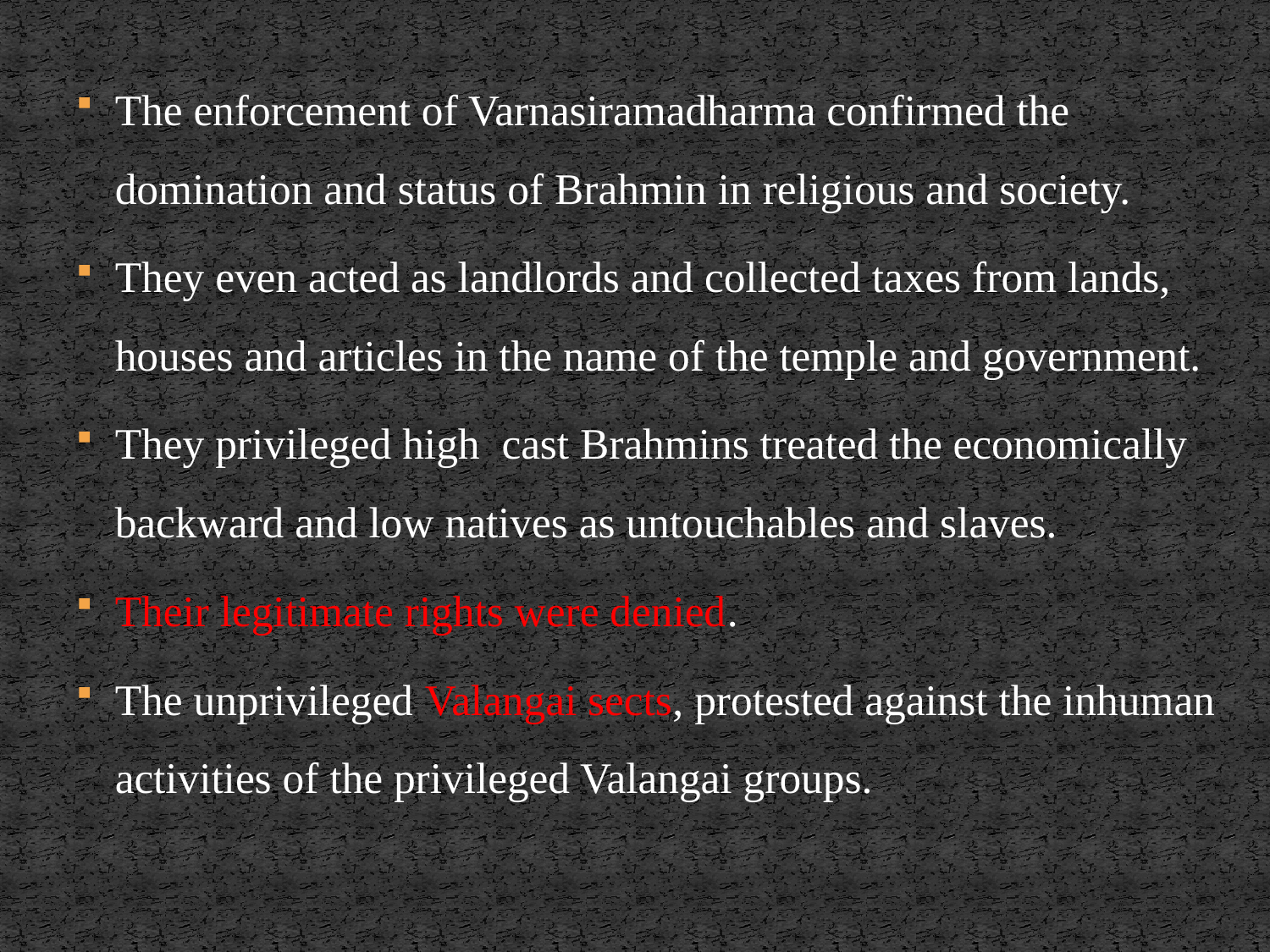

The enforcement of Varnasiramadharma confirmed the domination and status of Brahmin in religious and society.
They even acted as landlords and collected taxes from lands, houses and articles in the name of the temple and government.
They privileged high  cast Brahmins treated the economically backward and low natives as untouchables and slaves.
Their legitimate rights were denied.
The unprivileged Valangai sects, protested against the inhuman activities of the privileged Valangai groups.